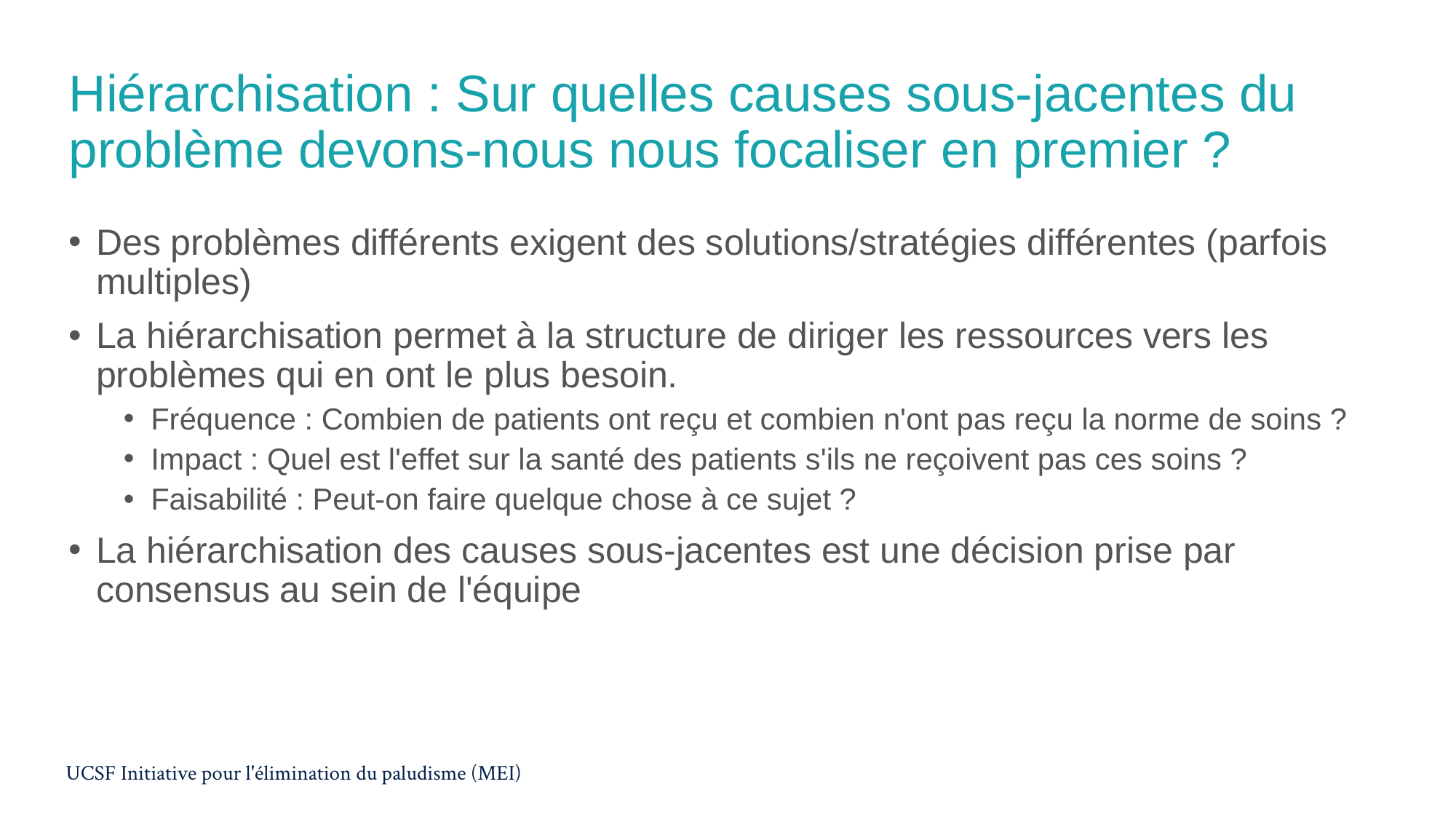

# Hiérarchisation : Sur quelles causes sous-jacentes du problème devons-nous nous focaliser en premier ?
Des problèmes différents exigent des solutions/stratégies différentes (parfois multiples)
La hiérarchisation permet à la structure de diriger les ressources vers les problèmes qui en ont le plus besoin.
Fréquence : Combien de patients ont reçu et combien n'ont pas reçu la norme de soins ?
Impact : Quel est l'effet sur la santé des patients s'ils ne reçoivent pas ces soins ?
Faisabilité : Peut-on faire quelque chose à ce sujet ?
La hiérarchisation des causes sous-jacentes est une décision prise par consensus au sein de l'équipe